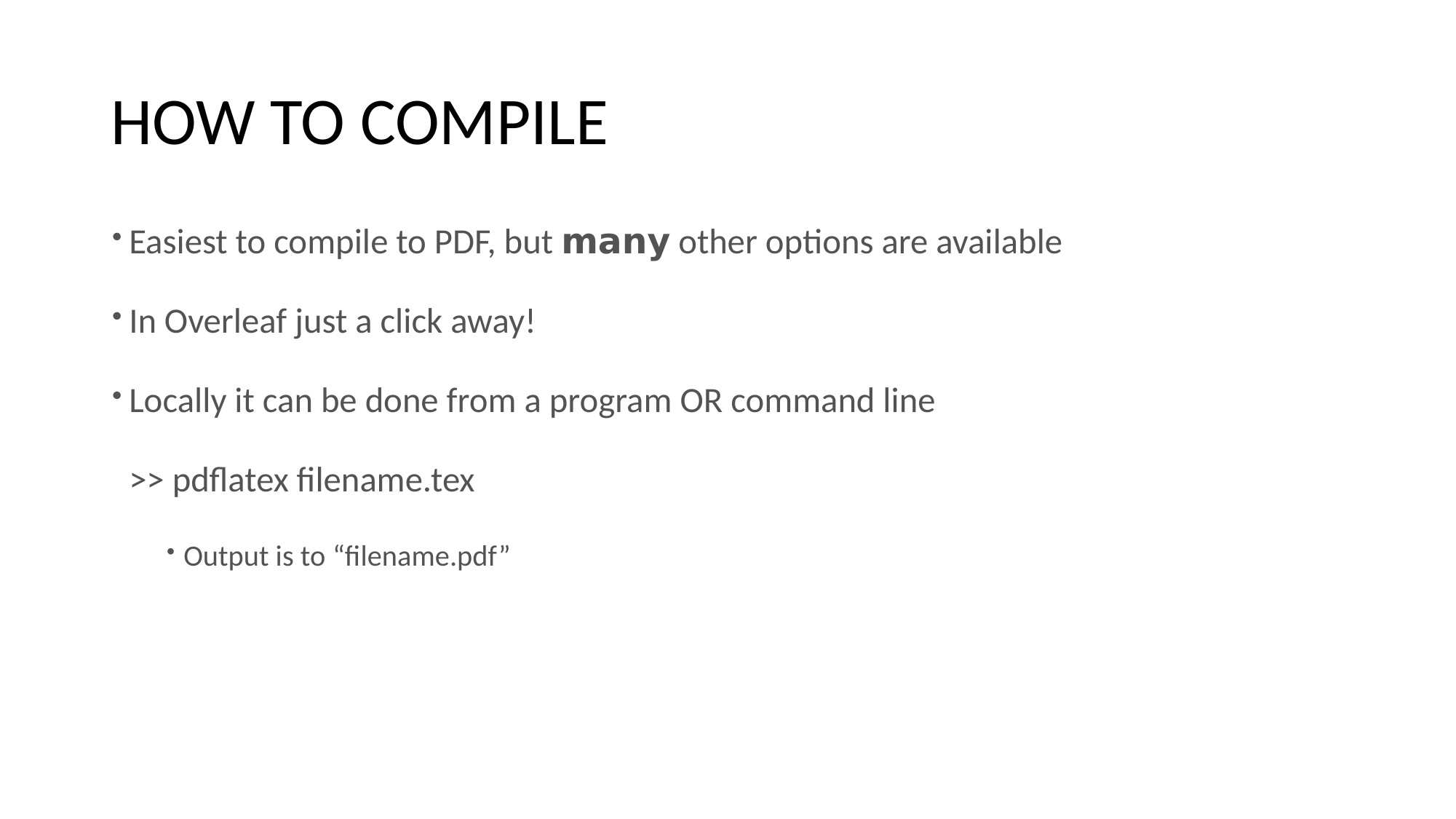

# HOW TO COMPILE
Easiest to compile to PDF, but many other options are available
In Overleaf just a click away!
Locally it can be done from a program OR command line
	>> pdflatex filename.tex
Output is to “filename.pdf”